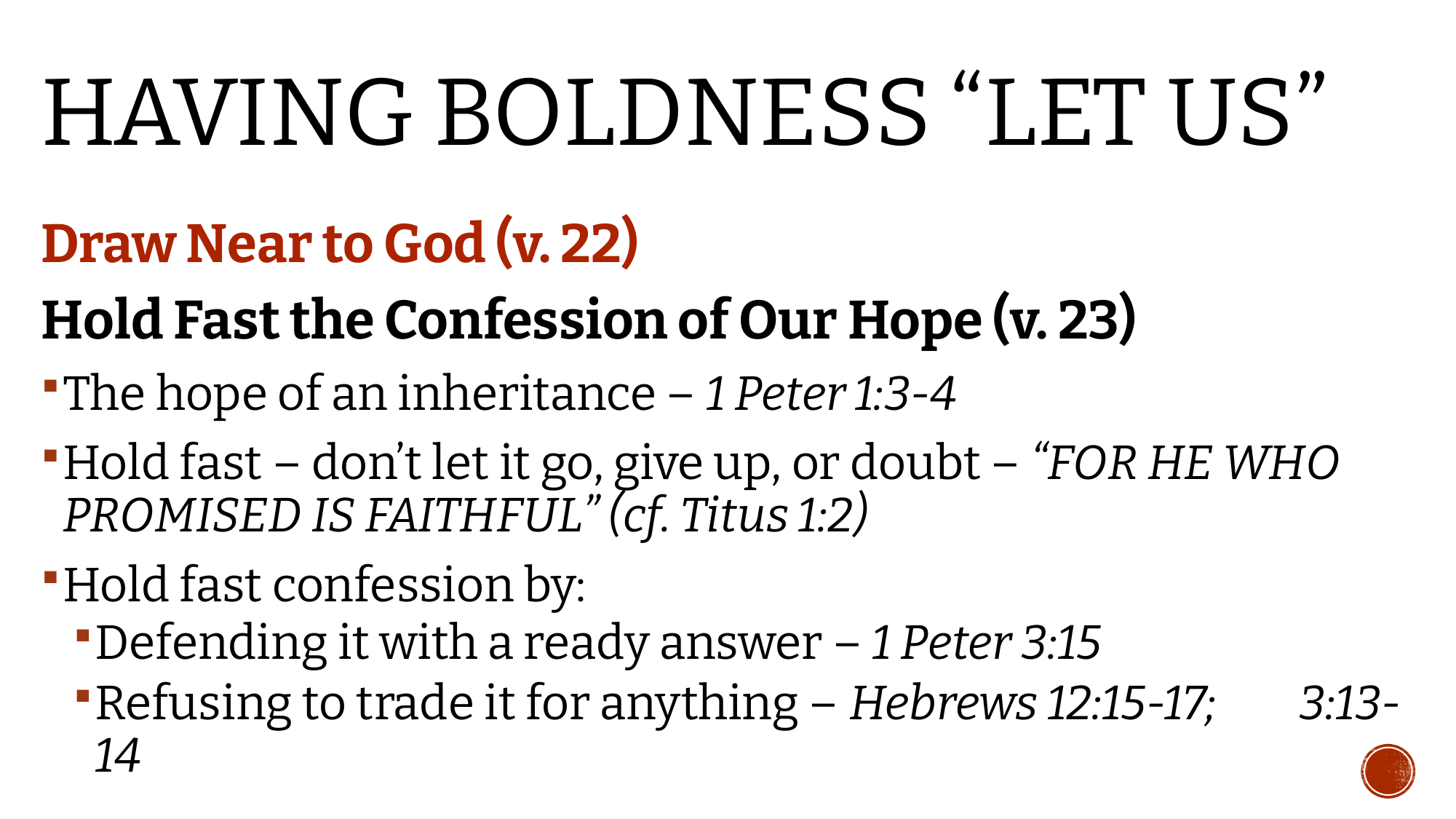

# Having Boldness “Let Us”
Draw Near to God (v. 22)
Hold Fast the Confession of Our Hope (v. 23)
The hope of an inheritance – 1 Peter 1:3-4
Hold fast – don’t let it go, give up, or doubt – “FOR HE WHO PROMISED IS FAITHFUL” (cf. Titus 1:2)
Hold fast confession by:
Defending it with a ready answer – 1 Peter 3:15
Refusing to trade it for anything – Hebrews 12:15-17;         3:13-14